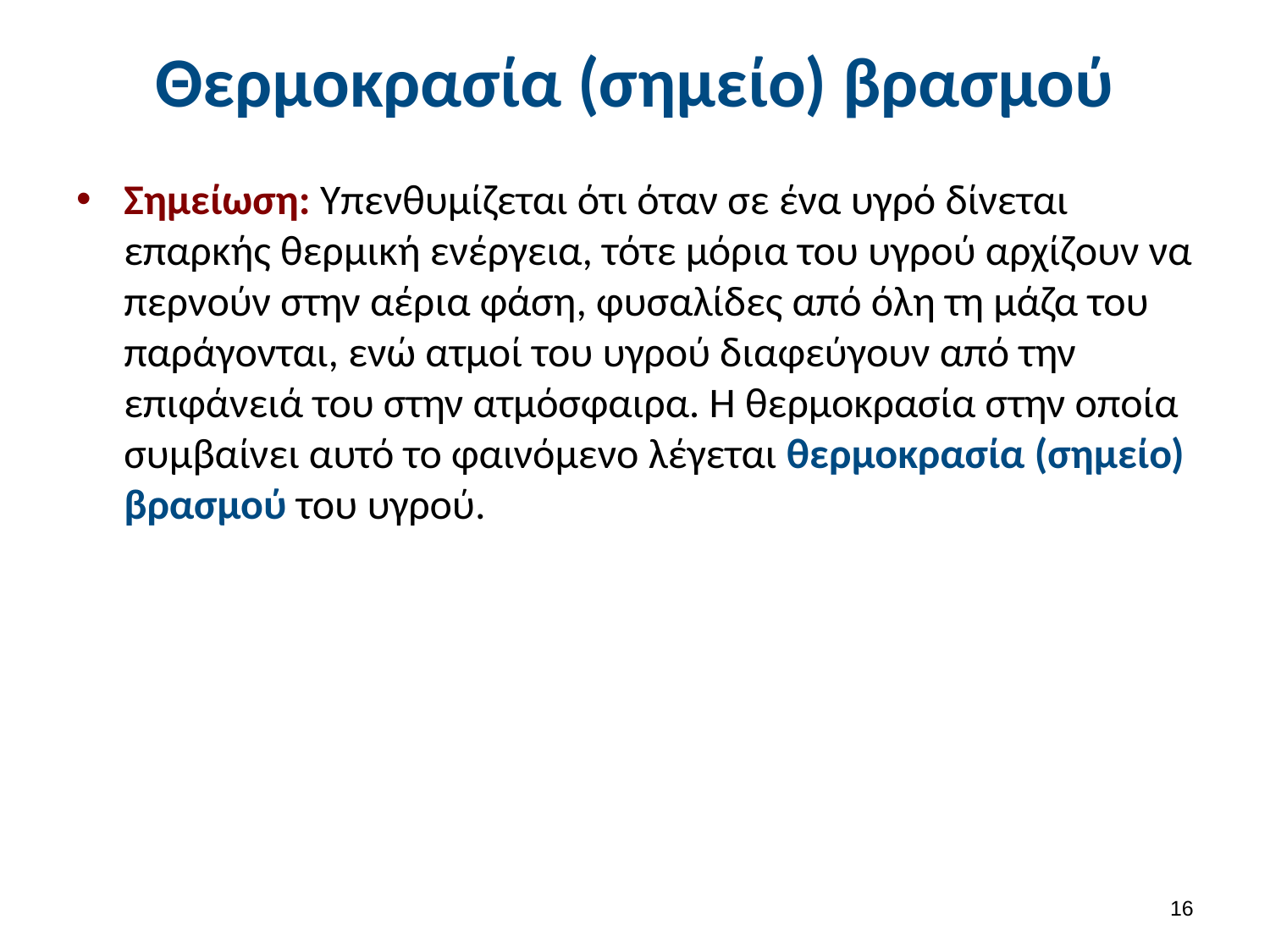

# Θερμοκρασία (σημείο) βρασμού
Σημείωση: Υπενθυμίζεται ότι όταν σε ένα υγρό δίνεται επαρκής θερμική ενέργεια, τότε μόρια του υγρού αρχίζουν να περνούν στην αέρια φάση, φυσαλίδες από όλη τη μάζα του παράγονται, ενώ ατμοί του υγρού διαφεύγουν από την επιφάνειά του στην ατμόσφαιρα. Η θερμοκρασία στην οποία συμβαίνει αυτό το φαινόμενο λέγεται θερμοκρασία (σημείο) βρασμού του υγρού.

16